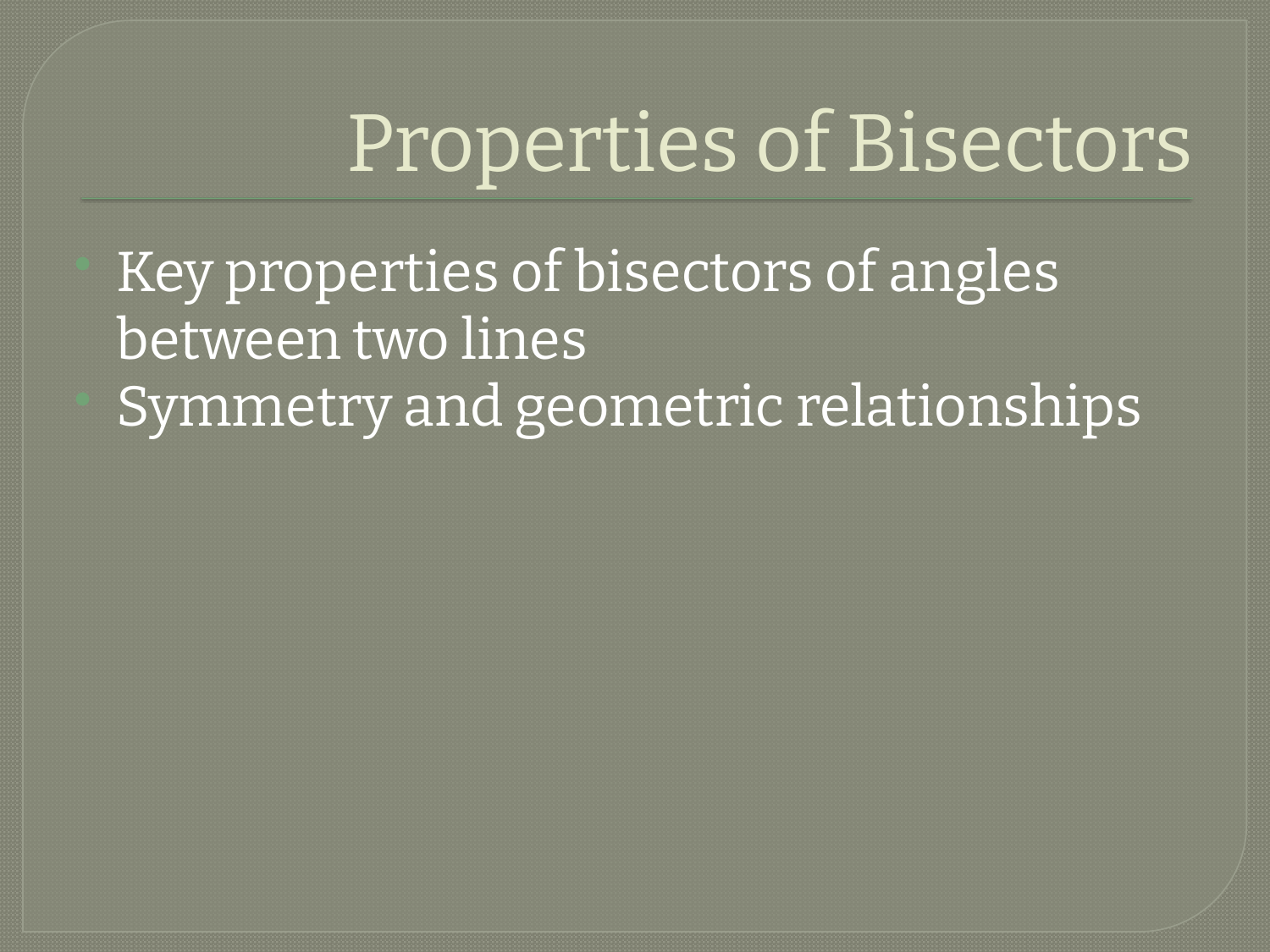

# Properties of Bisectors
Key properties of bisectors of angles between two lines
Symmetry and geometric relationships